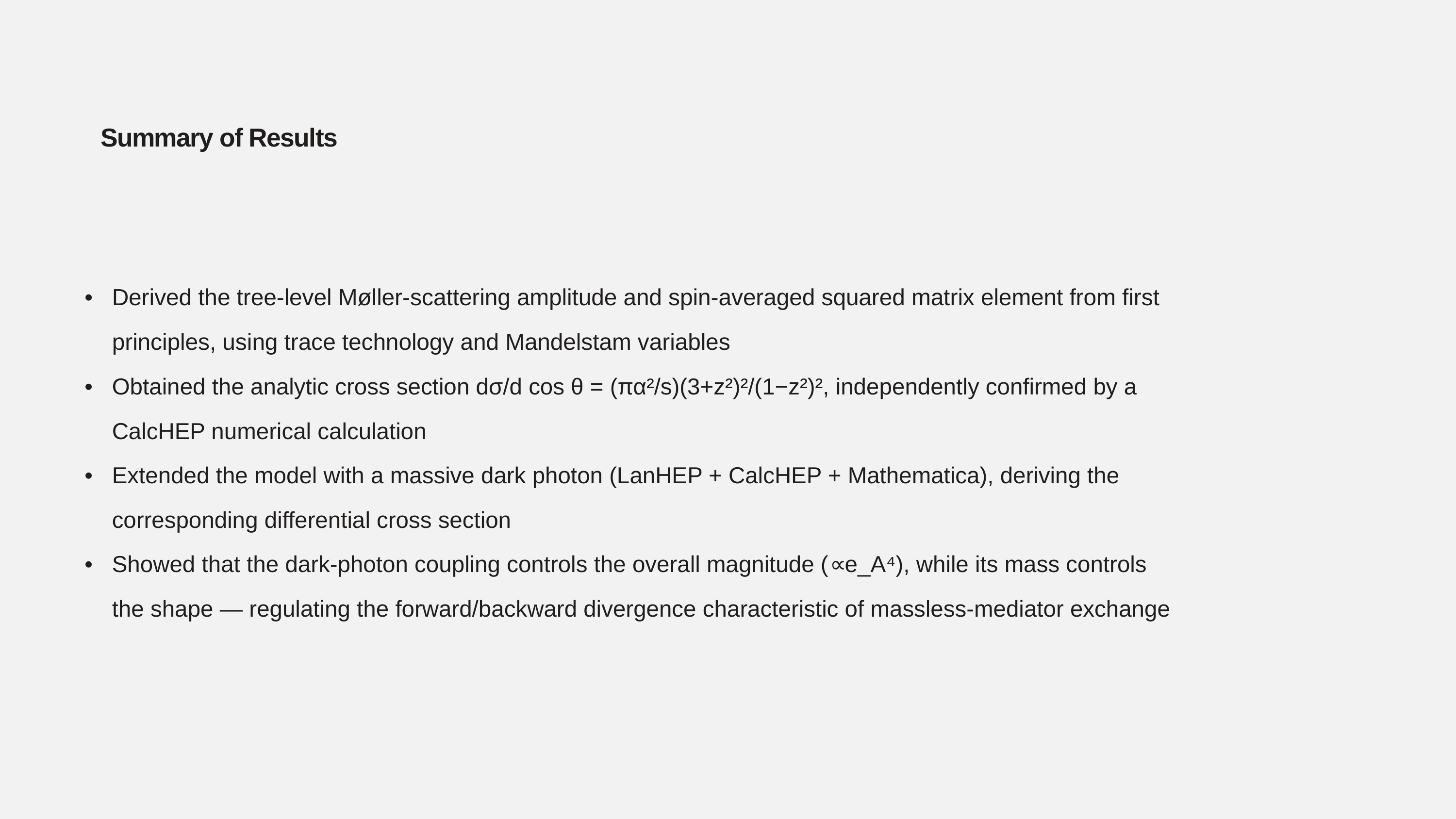

Summary of Results
Derived the tree-level Møller-scattering amplitude and spin-averaged squared matrix element from first principles, using trace technology and Mandelstam variables
Obtained the analytic cross section dσ/d cos θ = (πα²/s)(3+z²)²/(1−z²)², independently confirmed by a CalcHEP numerical calculation
Extended the model with a massive dark photon (LanHEP + CalcHEP + Mathematica), deriving the corresponding differential cross section
Showed that the dark-photon coupling controls the overall magnitude (∝e_A⁴), while its mass controls the shape — regulating the forward/backward divergence characteristic of massless-mediator exchange